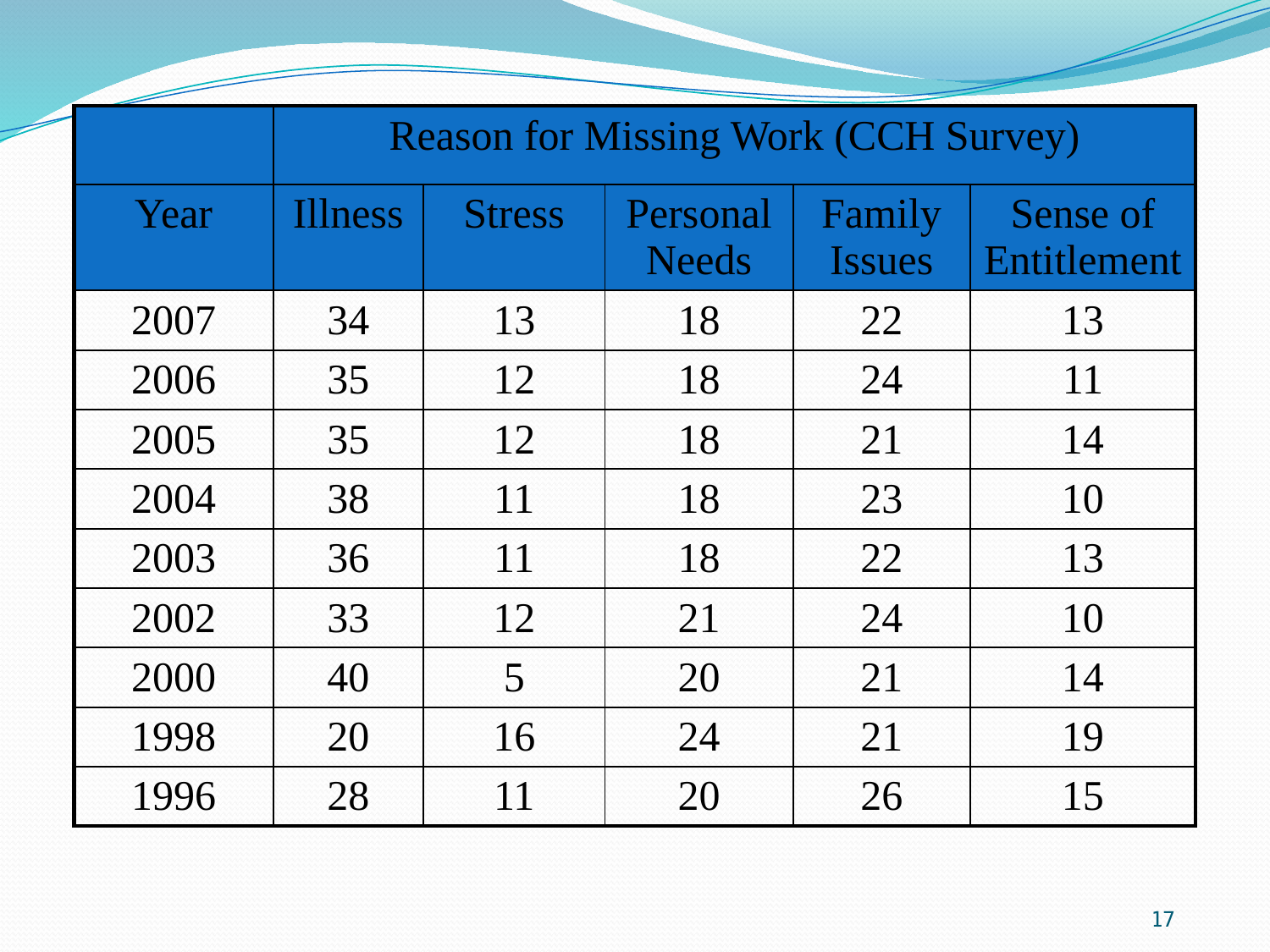

|  | Reason for Missing Work (CCH Survey) |  |  |  |  |
| --- | --- | --- | --- | --- | --- |
| Year | Illness | Stress | Personal Needs | Family Issues | Sense of Entitlement |
| 2007 | 34 | 13 | 18 | 22 | 13 |
| 2006 | 35 | 12 | 18 | 24 | 11 |
| 2005 | 35 | 12 | 18 | 21 | 14 |
| 2004 | 38 | 11 | 18 | 23 | 10 |
| 2003 | 36 | 11 | 18 | 22 | 13 |
| 2002 | 33 | 12 | 21 | 24 | 10 |
| 2000 | 40 | 5 | 20 | 21 | 14 |
| 1998 | 20 | 16 | 24 | 21 | 19 |
| 1996 | 28 | 11 | 20 | 26 | 15 |
17